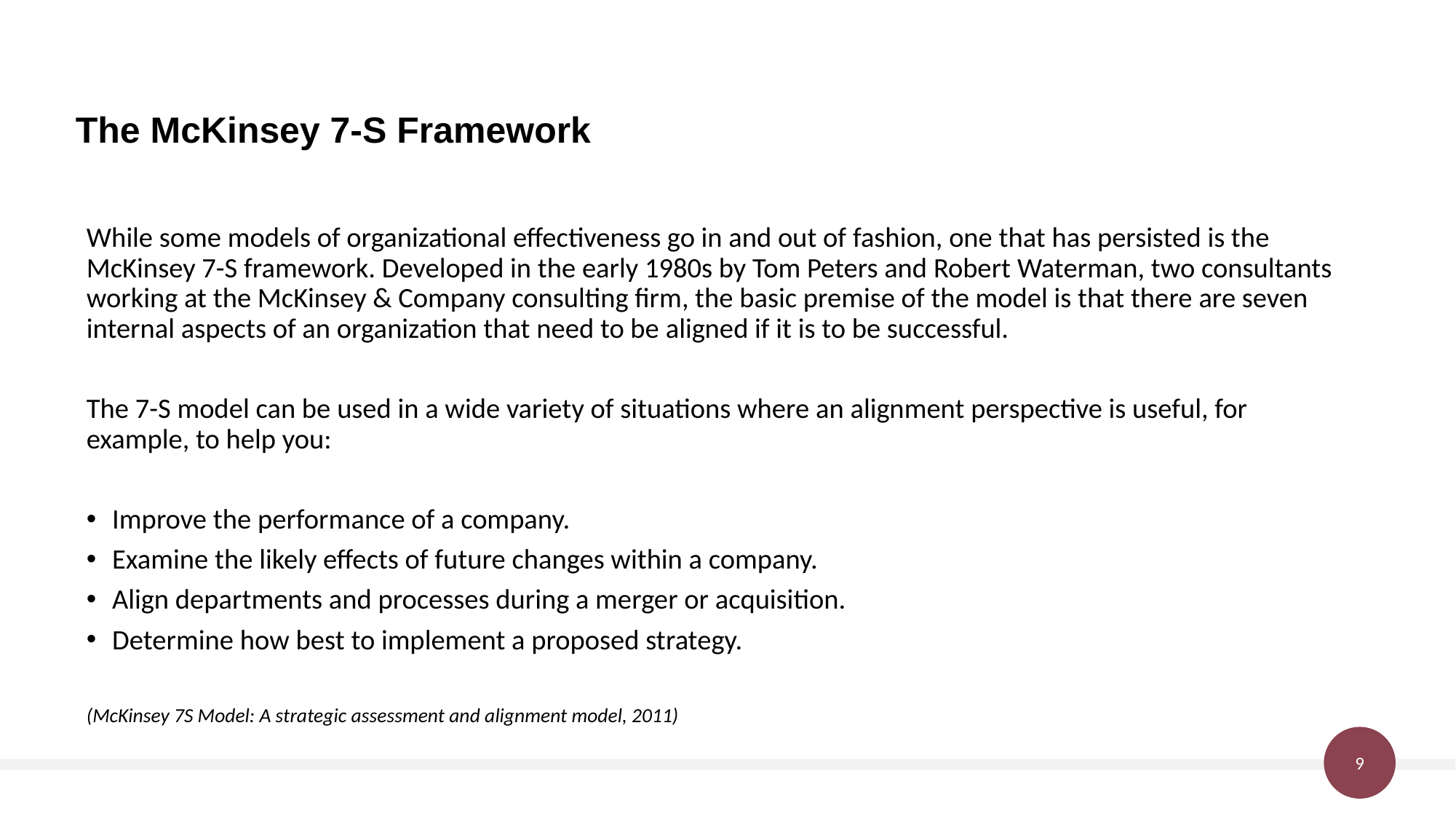

# The McKinsey 7-S Framework
While some models of organizational effectiveness go in and out of fashion, one that has persisted is the McKinsey 7-S framework. Developed in the early 1980s by Tom Peters and Robert Waterman, two consultants working at the McKinsey & Company consulting firm, the basic premise of the model is that there are seven internal aspects of an organization that need to be aligned if it is to be successful.

The 7-S model can be used in a wide variety of situations where an alignment perspective is useful, for example, to help you:

Improve the performance of a company.
Examine the likely effects of future changes within a company.
Align departments and processes during a merger or acquisition.
Determine how best to implement a proposed strategy.

(McKinsey 7S Model: A strategic assessment and alignment model, 2011)